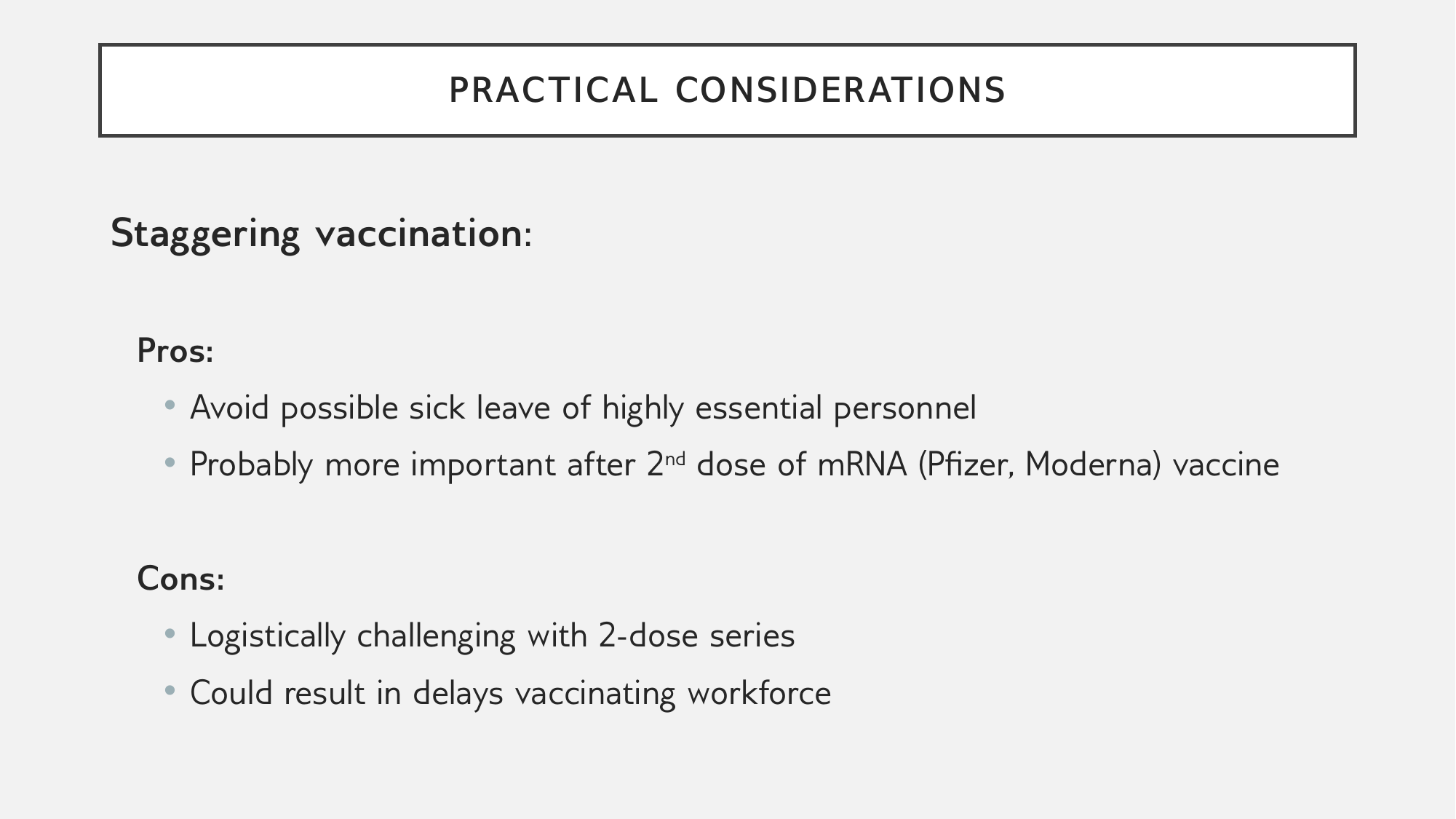

Practical considerations
Staggering vaccination:

Pros:
Avoid possible sick leave of highly essential personnel
Probably more important after 2nd dose of mRNA (Pfizer, Moderna) vaccine

Cons:
Logistically challenging with 2-dose series
Could result in delays vaccinating workforce